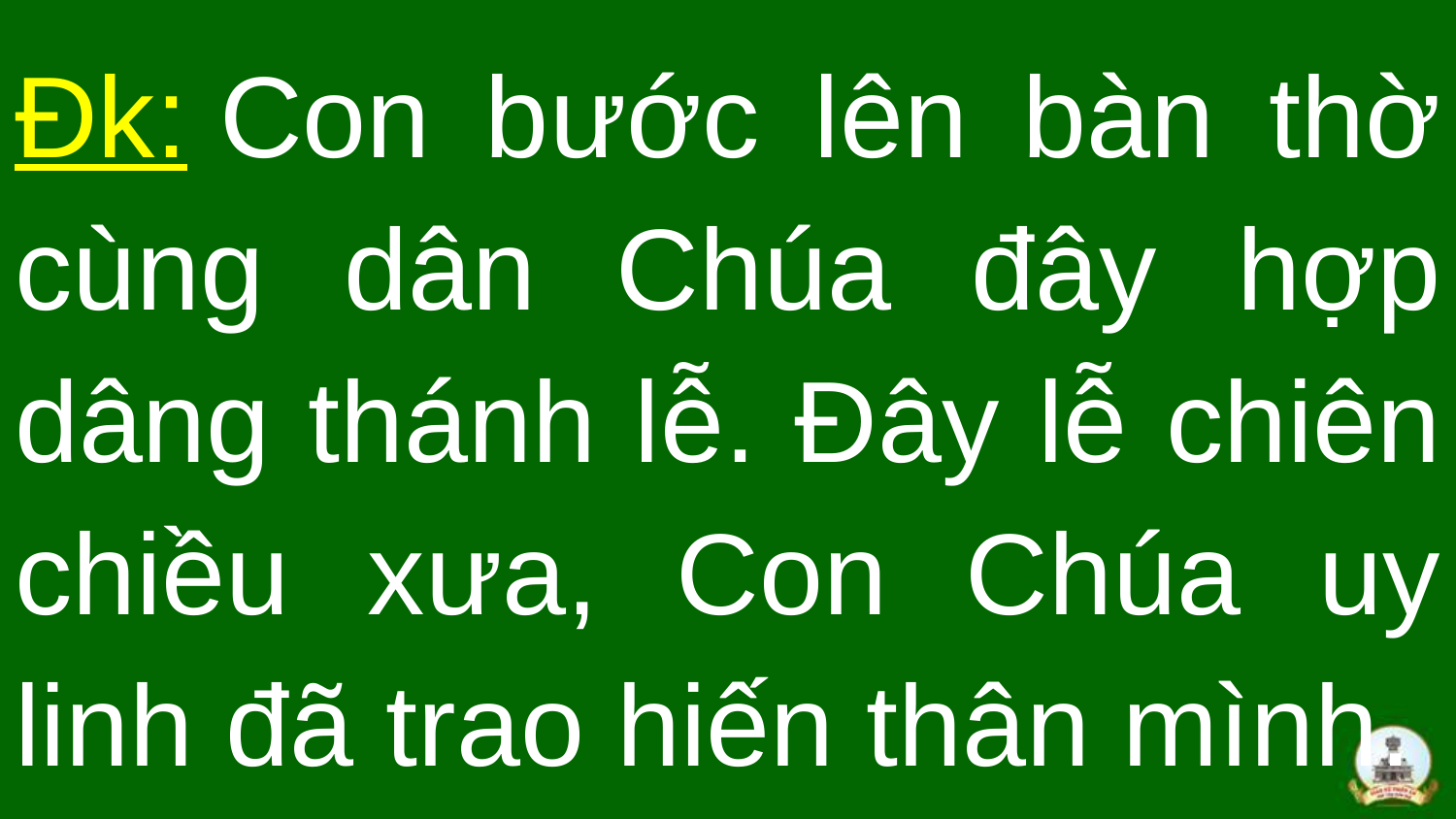

# Đk: Con bước lên bàn thờ cùng dân Chúa đây hợp dâng thánh lễ. Đây lễ chiên chiều xưa, Con Chúa uy linh đã trao hiến thân mình.